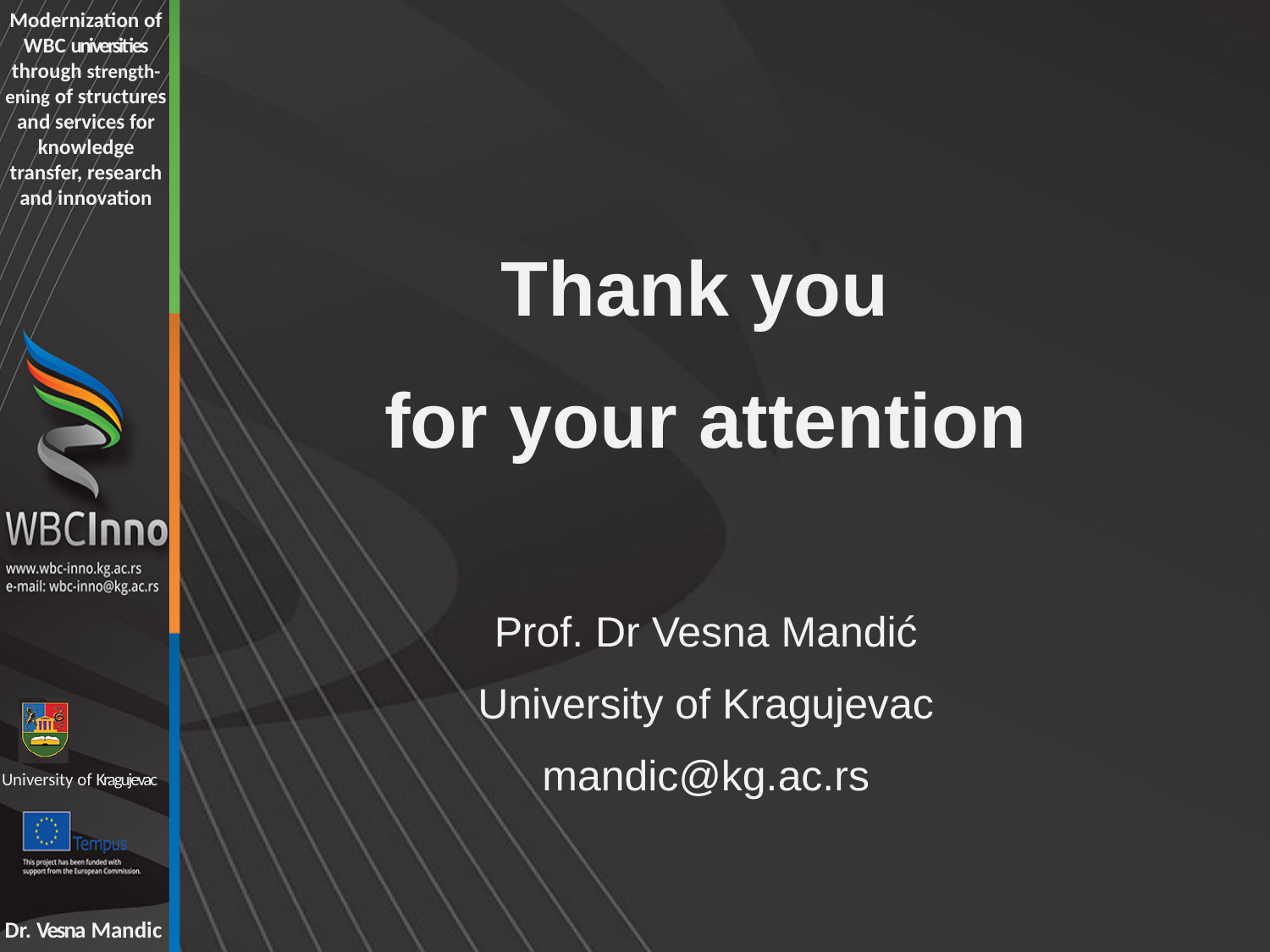

Thank you
for your attention

Prof. Dr Vesna Mandić
University of Kragujevac
mandic@kg.ac.rs